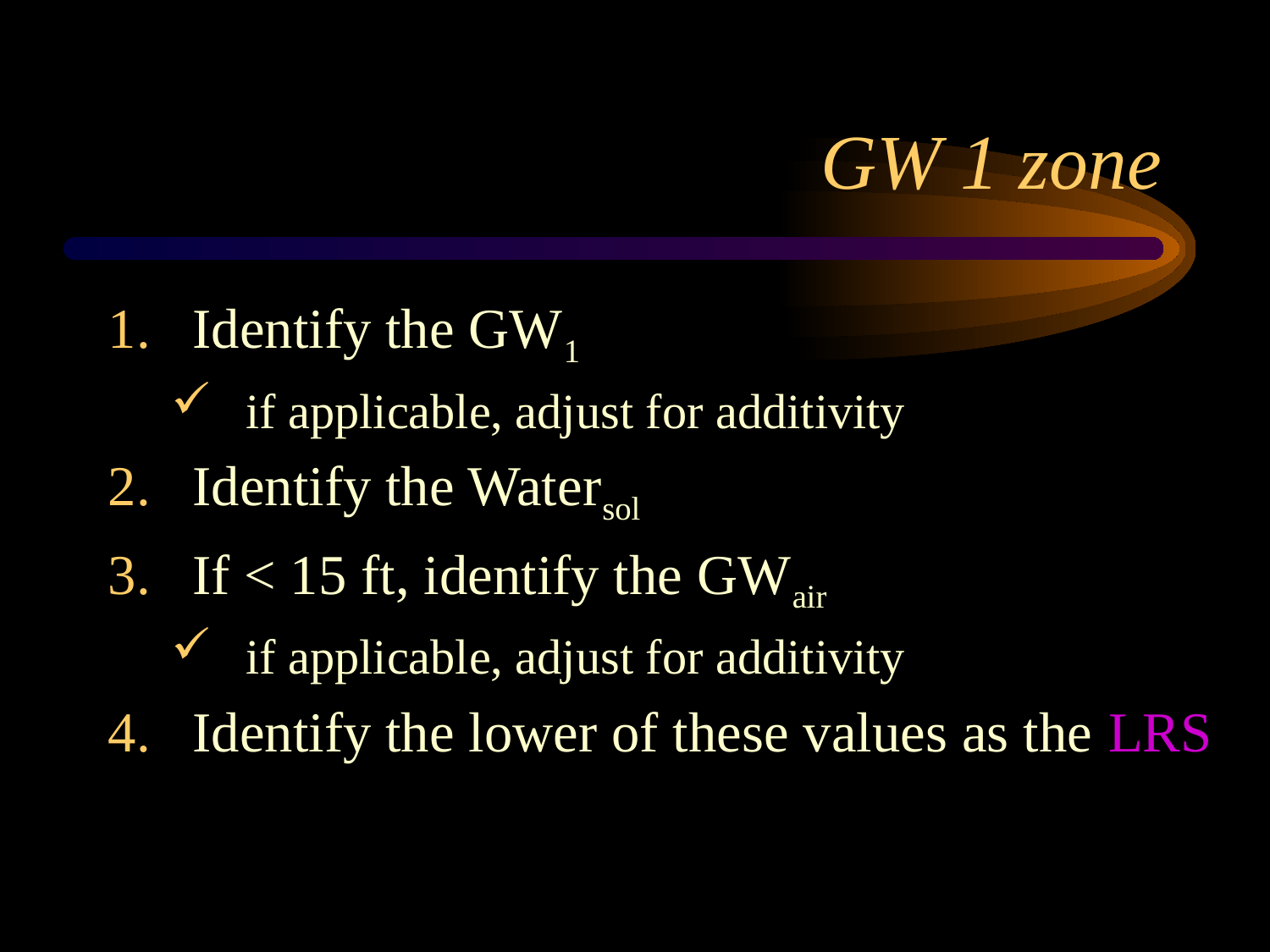

# GW 1 zone
Identify the GW1
if applicable, adjust for additivity
Identify the Watersol
If < 15 ft, identify the GWair
if applicable, adjust for additivity
Identify the lower of these values as the LRS